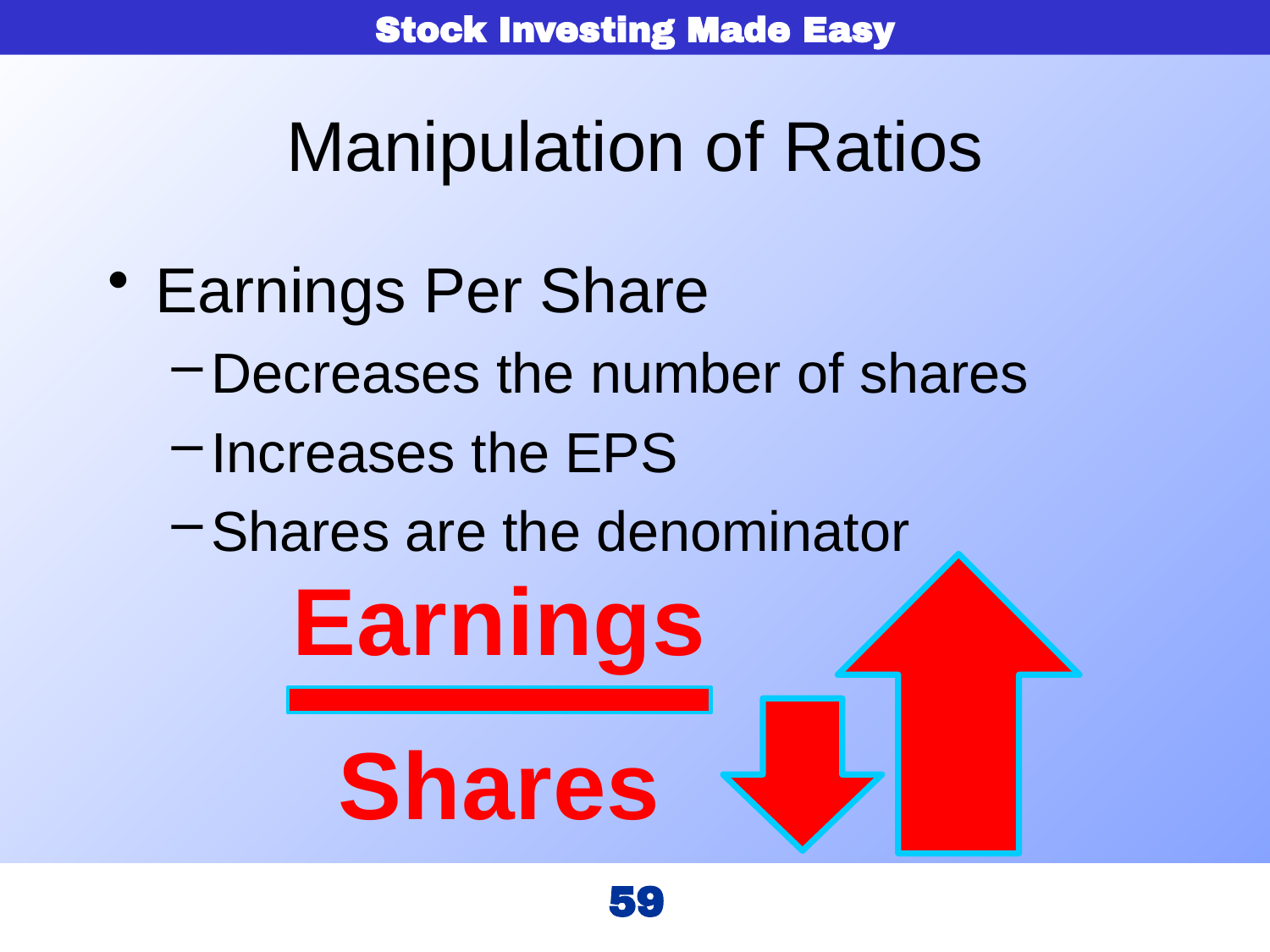

# Manipulation of Ratios
Earnings Per Share
Decreases the number of shares
Increases the EPS
Shares are the denominator
Earnings

Shares

59